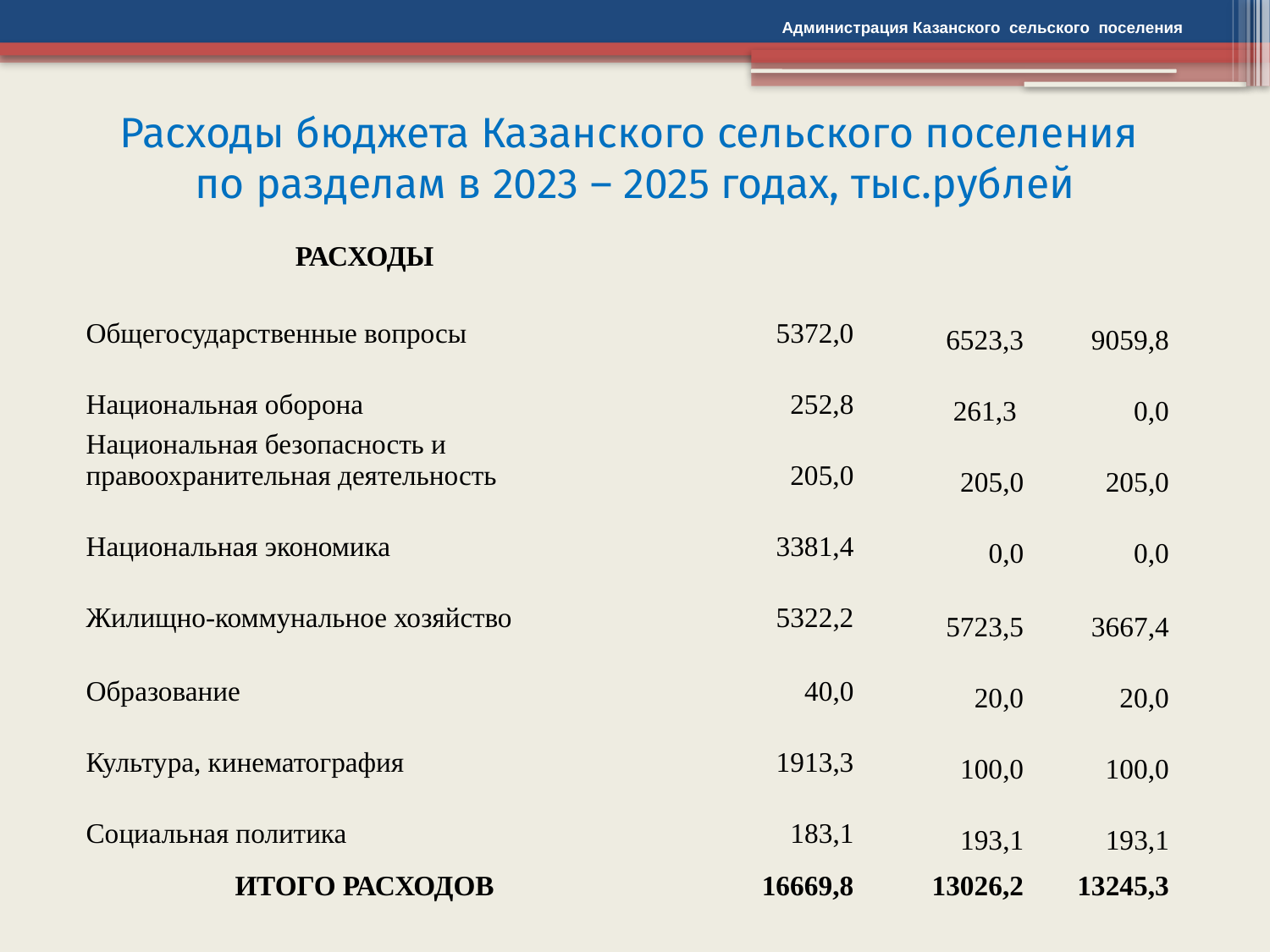

Администрация Казанского  сельского  поселения
# Расходы бюджета Казанского сельского поселения по разделам в 2023 – 2025 годах, тыс.рублей
| РАСХОДЫ |  |  |  |
| --- | --- | --- | --- |
| Общегосударственные вопросы | 5372,0 | 6523,3 | 9059,8 |
| Национальная оборона | 252,8 | 261,3 | 0,0 |
| Национальная безопасность и правоохранительная деятельность | 205,0 | 205,0 | 205,0 |
| Национальная экономика | 3381,4 | 0,0 | 0,0 |
| Жилищно-коммунальное хозяйство | 5322,2 | 5723,5 | 3667,4 |
| Образование | 40,0 | 20,0 | 20,0 |
| Культура, кинематография | 1913,3 | 100,0 | 100,0 |
| Социальная политика | 183,1 | 193,1 | 193,1 |
| ИТОГО РАСХОДОВ | 16669,8 | 13026,2 | 13245,3 |